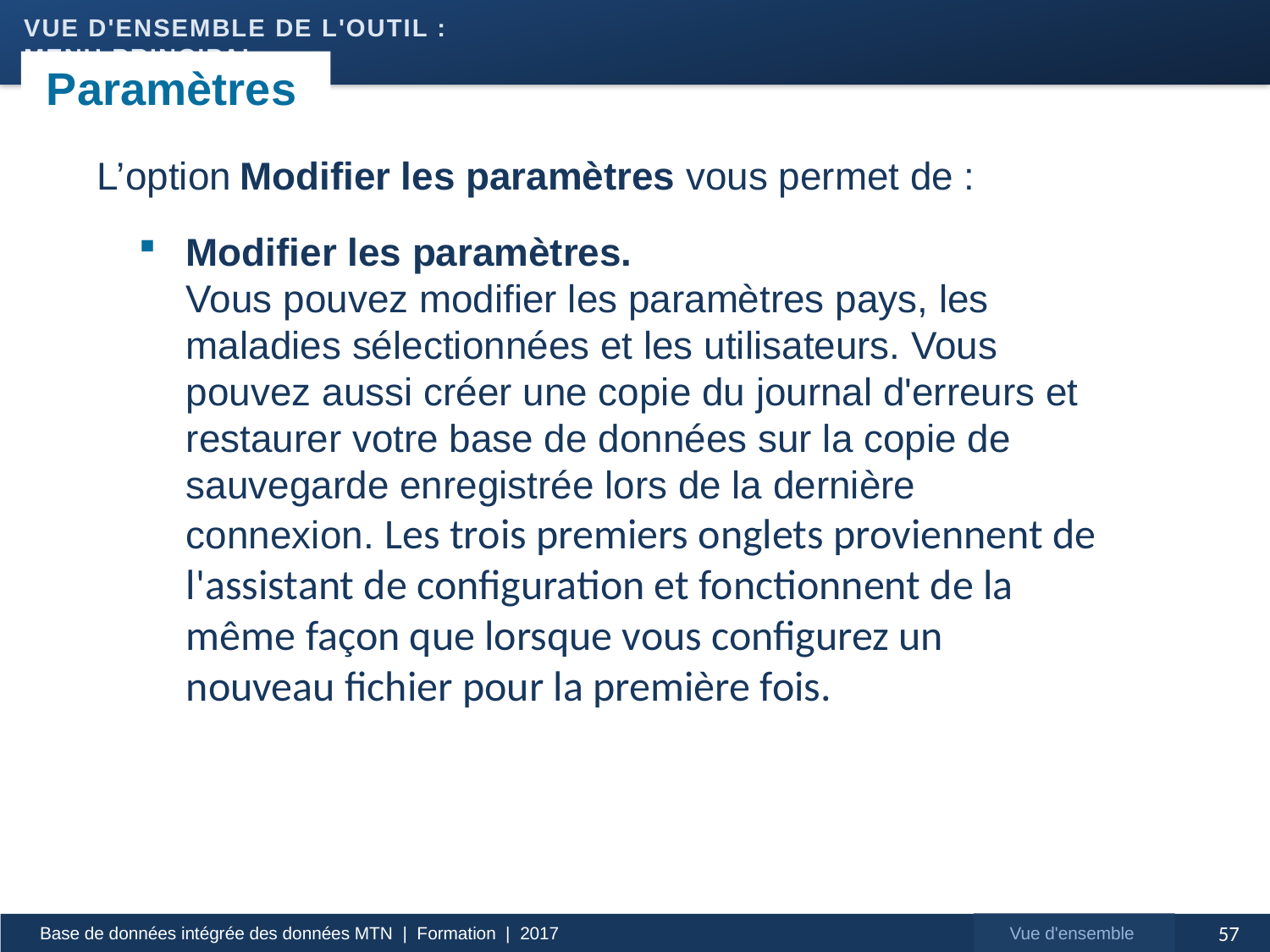

vue d'ensemble de l'outil : menu principal
# Paramètres
L’option Modifier les paramètres vous permet de :
Modifier les paramètres.
Vous pouvez modifier les paramètres pays, les maladies sélectionnées et les utilisateurs. Vous pouvez aussi créer une copie du journal d'erreurs et restaurer votre base de données sur la copie de sauvegarde enregistrée lors de la dernière connexion. Les trois premiers onglets proviennent de l'assistant de configuration et fonctionnent de la même façon que lorsque vous configurez un nouveau fichier pour la première fois.